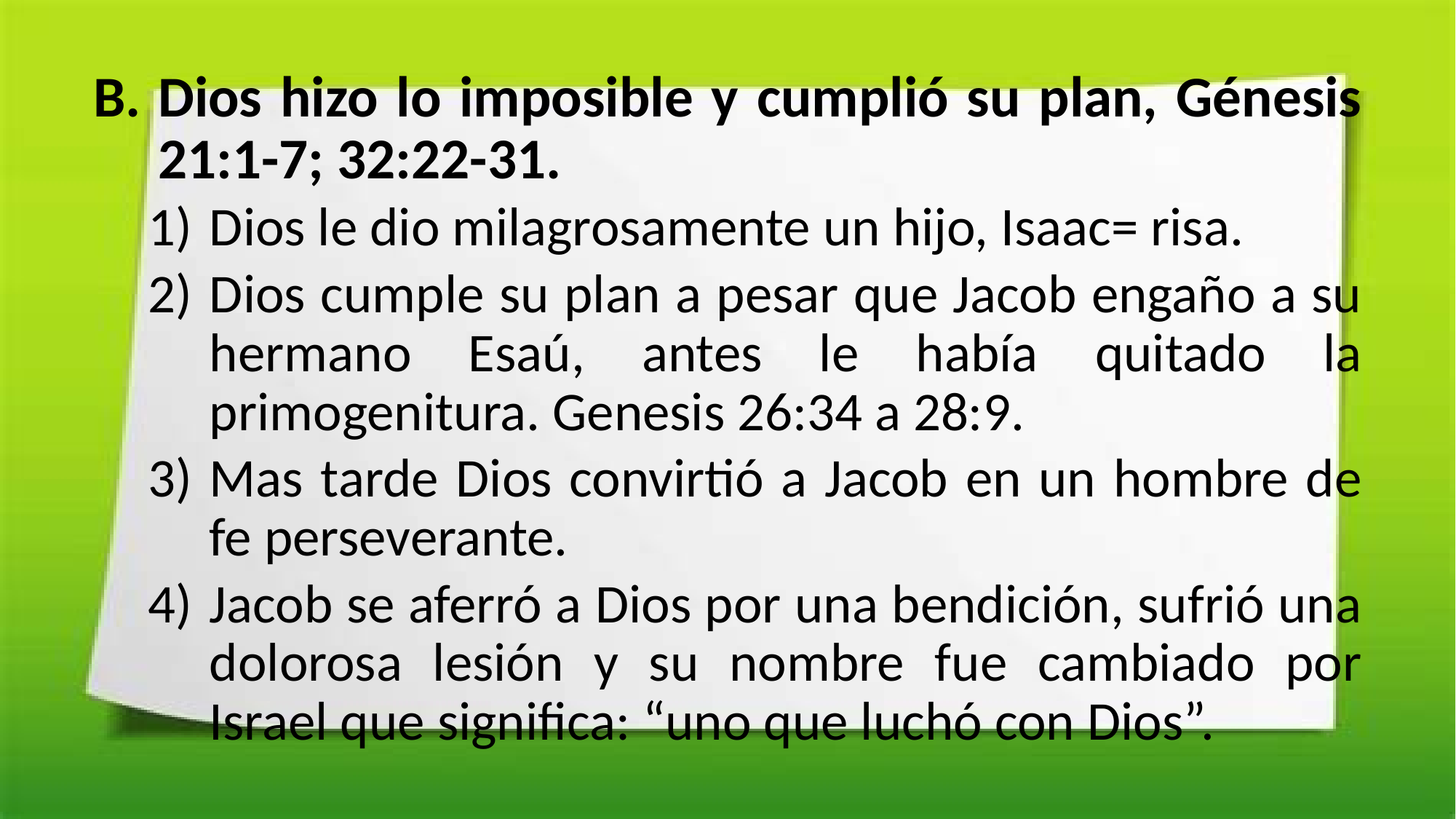

Dios hizo lo imposible y cumplió su plan, Génesis 21:1-7; 32:22-31.
Dios le dio milagrosamente un hijo, Isaac= risa.
Dios cumple su plan a pesar que Jacob engaño a su hermano Esaú, antes le había quitado la primogenitura. Genesis 26:34 a 28:9.
Mas tarde Dios convirtió a Jacob en un hombre de fe perseverante.
Jacob se aferró a Dios por una bendición, sufrió una dolorosa lesión y su nombre fue cambiado por Israel que significa: “uno que luchó con Dios”.